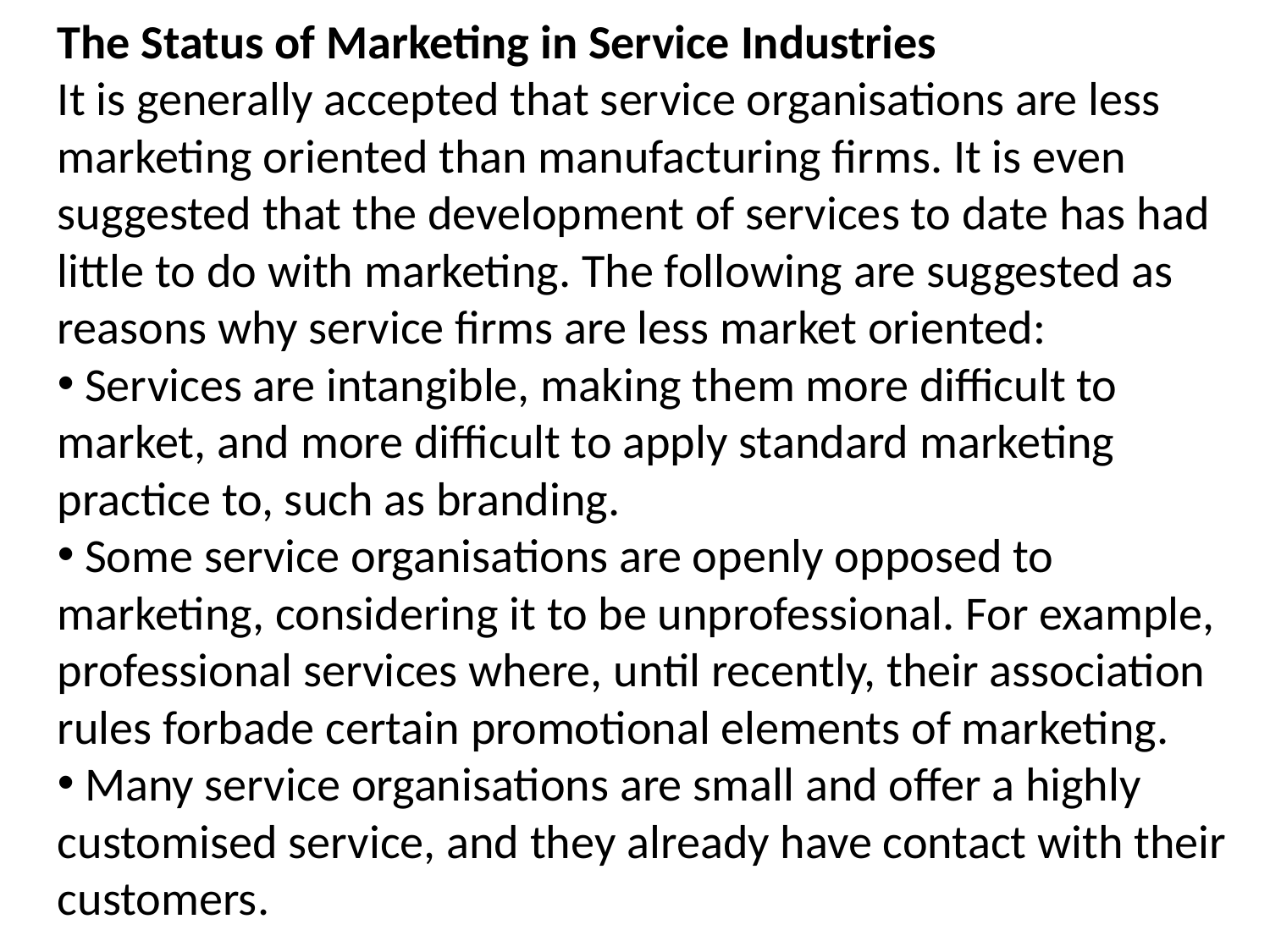

The Status of Marketing in Service Industries
It is generally accepted that service organisations are less marketing oriented than manufacturing firms. It is even suggested that the development of services to date has had little to do with marketing. The following are suggested as reasons why service firms are less market oriented:
 Services are intangible, making them more difficult to market, and more difficult to apply standard marketing practice to, such as branding.
 Some service organisations are openly opposed to marketing, considering it to be unprofessional. For example, professional services where, until recently, their association rules forbade certain promotional elements of marketing.
 Many service organisations are small and offer a highly customised service, and they already have contact with their customers.